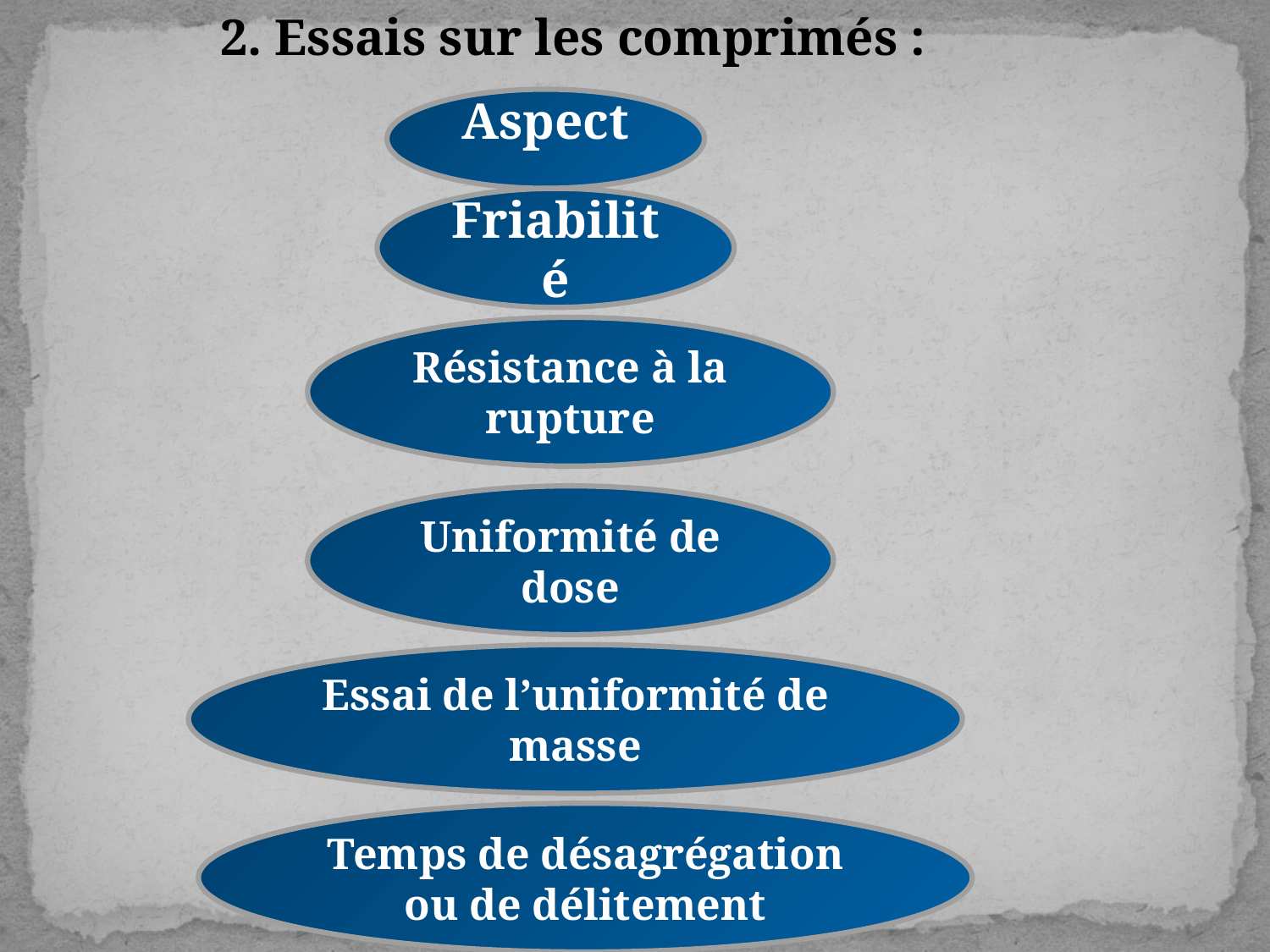

2. Essais sur les comprimés :
Aspect

Friabilité
Résistance à la rupture
Uniformité de dose
Essai de l’uniformité de masse
Temps de désagrégation ou de délitement